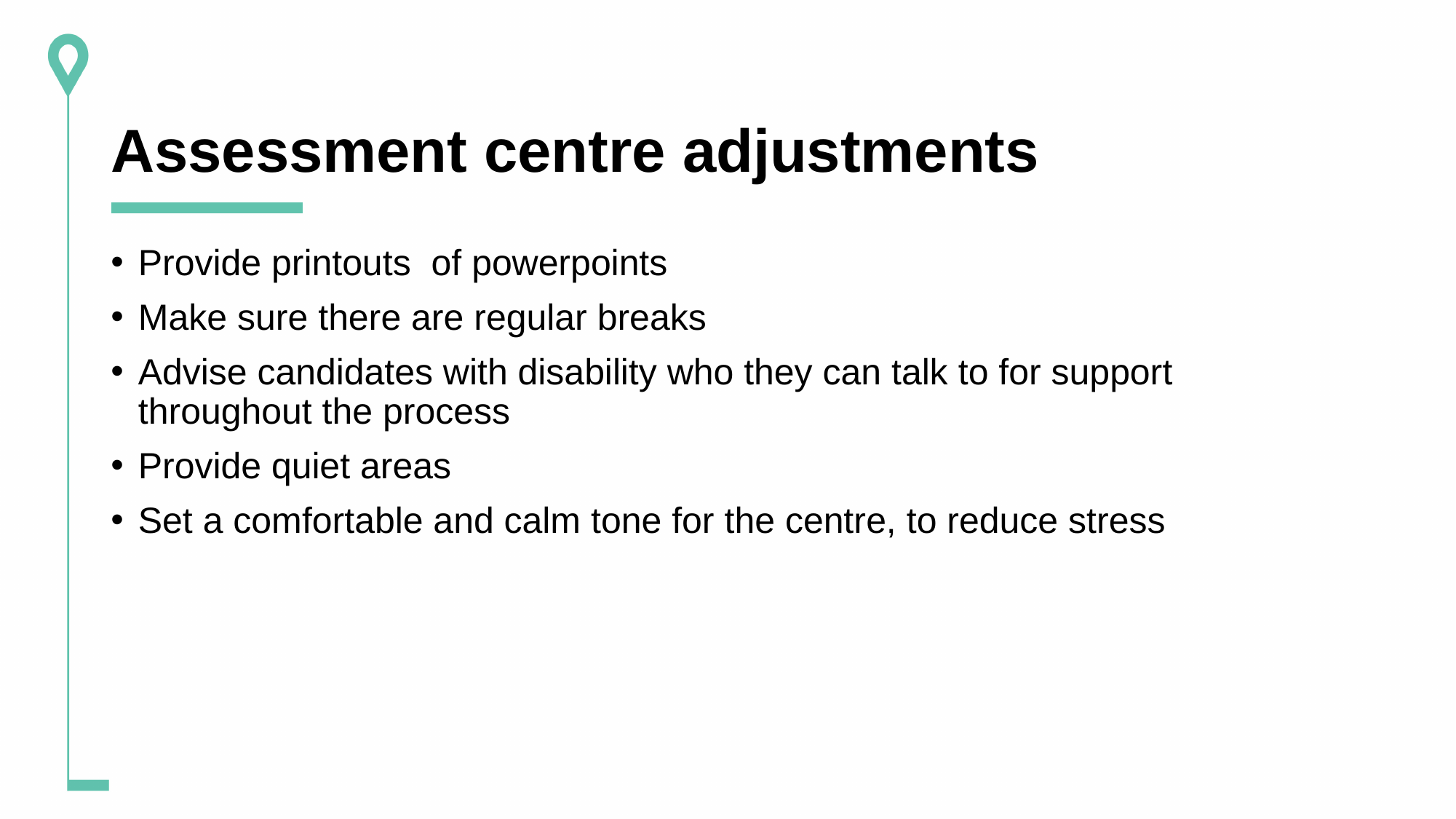

# Assessment centre adjustments
Provide printouts  of powerpoints
Make sure there are regular breaks
Advise candidates with disability who they can talk to for support throughout the process
Provide quiet areas
Set a comfortable and calm tone for the centre, to reduce stress